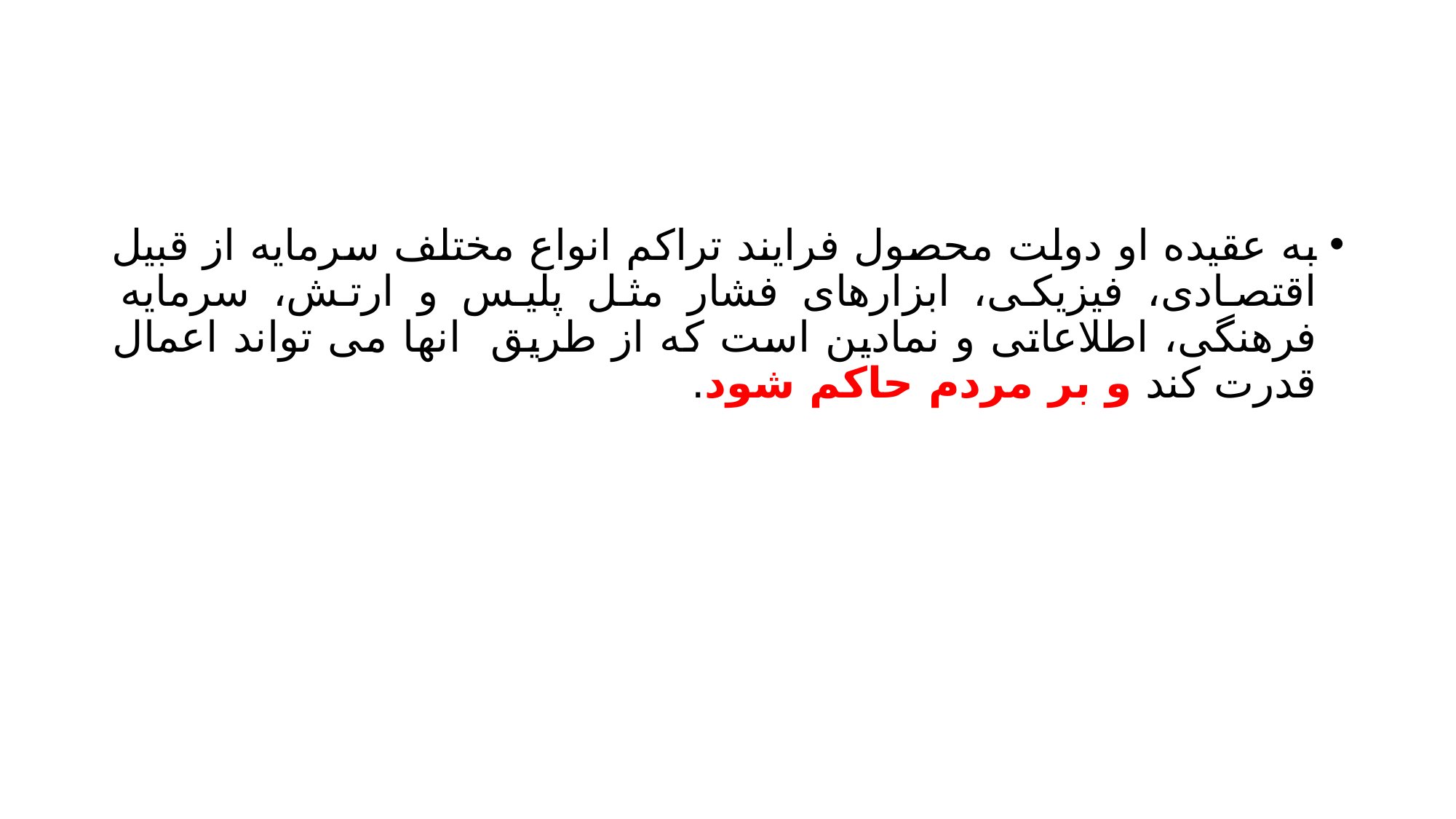

#
به عقیده او دولت محصول فرایند تراکم انواع مختلف سرمایه از قبیل اقتصادی، فیزیکی، ابزارهای فشار مثل پلیس و ارتش، سرمایه فرهنگی، اطلاعاتی و نمادین است که از طریق  انها می تواند اعمال قدرت کند و بر مردم حاکم شود.